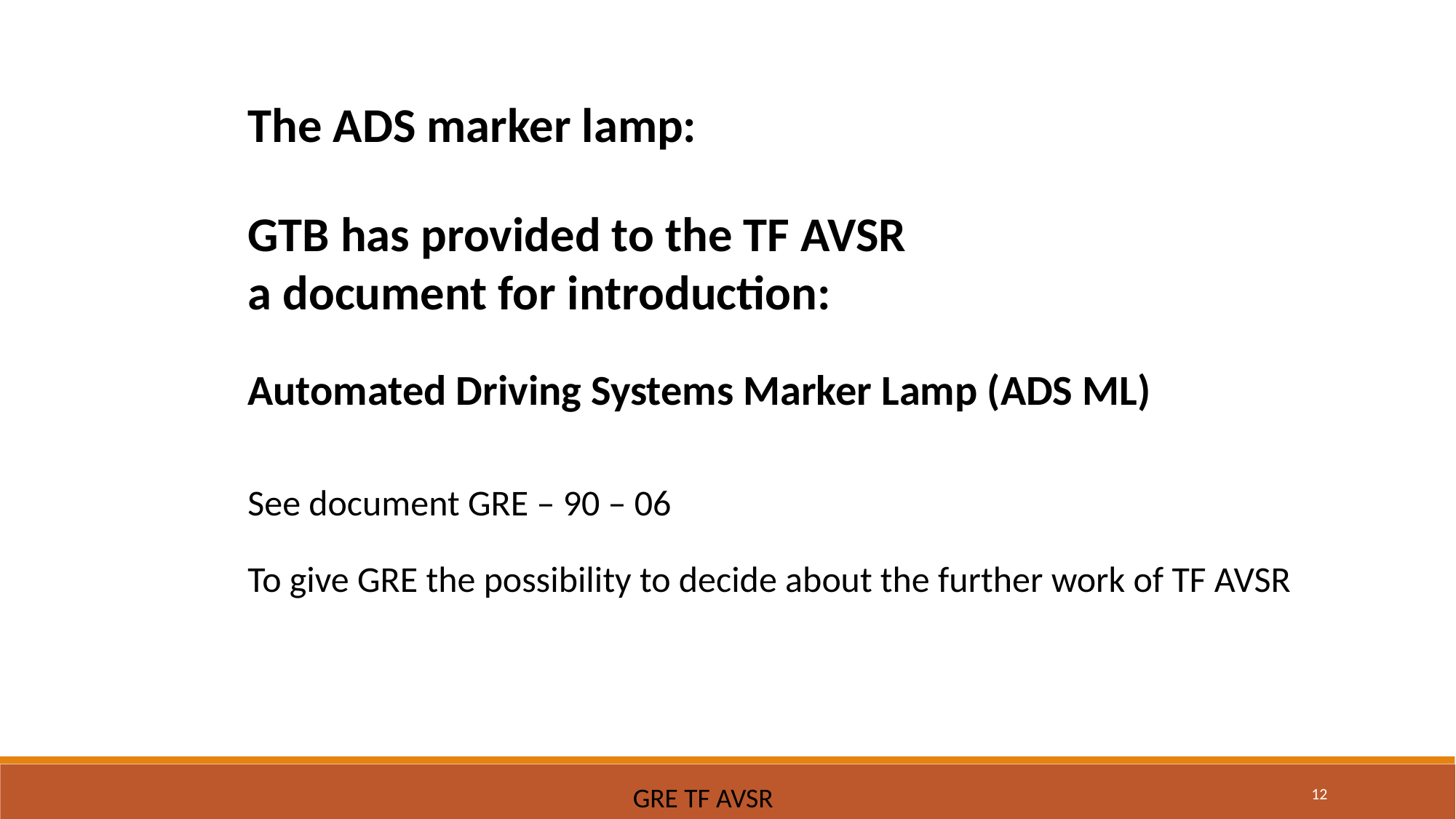

The ADS marker lamp:

GTB has provided to the TF AVSR
a document for introduction:

Automated Driving Systems Marker Lamp (ADS ML)

See document GRE – 90 – 06

To give GRE the possibility to decide about the further work of TF AVSR
12